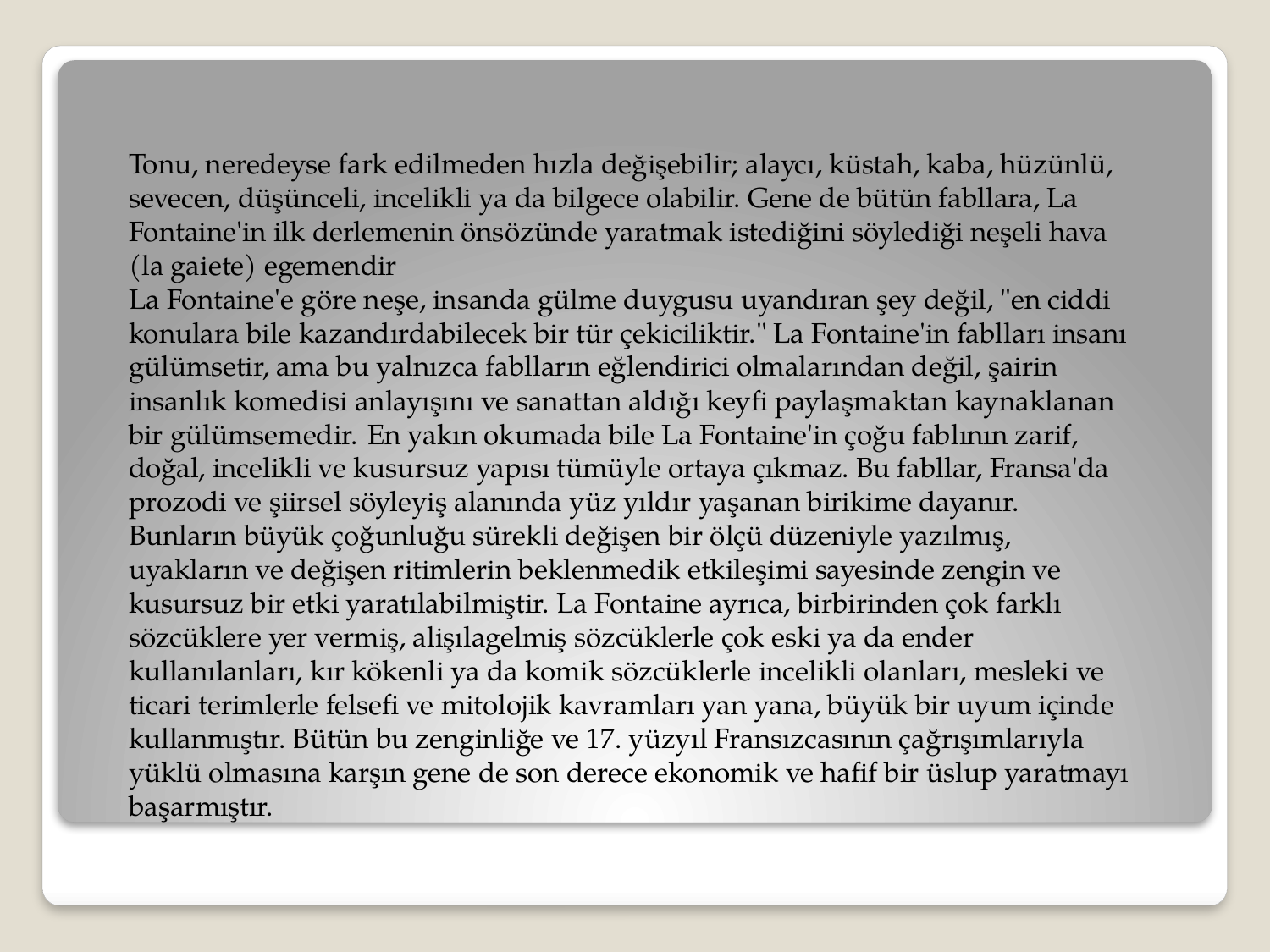

Tonu, neredeyse fark edilmeden hızla değişebilir; alaycı, küstah, kaba, hüzünlü, sevecen, düşünceli, incelikli ya da bilgece olabilir. Gene de bütün fabllara, La Fontaine'in ilk derlemenin önsözünde yaratmak istediğini söylediği neşeli hava (la gaiete) egemendir
La Fontaine'e göre neşe, insanda gülme duygusu uyandıran şey değil, "en ciddi konulara bile kazandırdabilecek bir tür çekiciliktir." La Fontaine'in fablları insanı gülümsetir, ama bu yalnızca fablların eğlendirici olmalarından değil, şairin insanlık komedisi anlayışını ve sanattan aldığı keyfi paylaşmaktan kaynaklanan bir gülümsemedir. En yakın okumada bile La Fontaine'in çoğu fablının zarif, doğal, incelikli ve kusursuz yapısı tümüyle ortaya çıkmaz. Bu fabllar, Fransa'da prozodi ve şiirsel söyleyiş alanında yüz yıldır yaşanan birikime dayanır. Bunların büyük çoğunluğu sürekli değişen bir ölçü düzeniyle yazılmış, uyakların ve değişen ritimlerin beklenmedik etkileşimi sayesinde zengin ve kusursuz bir etki yaratılabilmiştir. La Fontaine ayrıca, birbirinden çok farklı sözcüklere yer vermiş, alişılagelmiş sözcüklerle çok eski ya da ender kullanılanları, kır kökenli ya da komik sözcüklerle incelikli olanları, mesleki ve ticari terimlerle felsefi ve mitolojik kavramları yan yana, büyük bir uyum içinde kullanmıştır. Bütün bu zenginliğe ve 17. yüzyıl Fransızcasının çağrışımlarıyla yüklü olmasına karşın gene de son derece ekonomik ve hafif bir üslup yaratmayı başarmıştır.